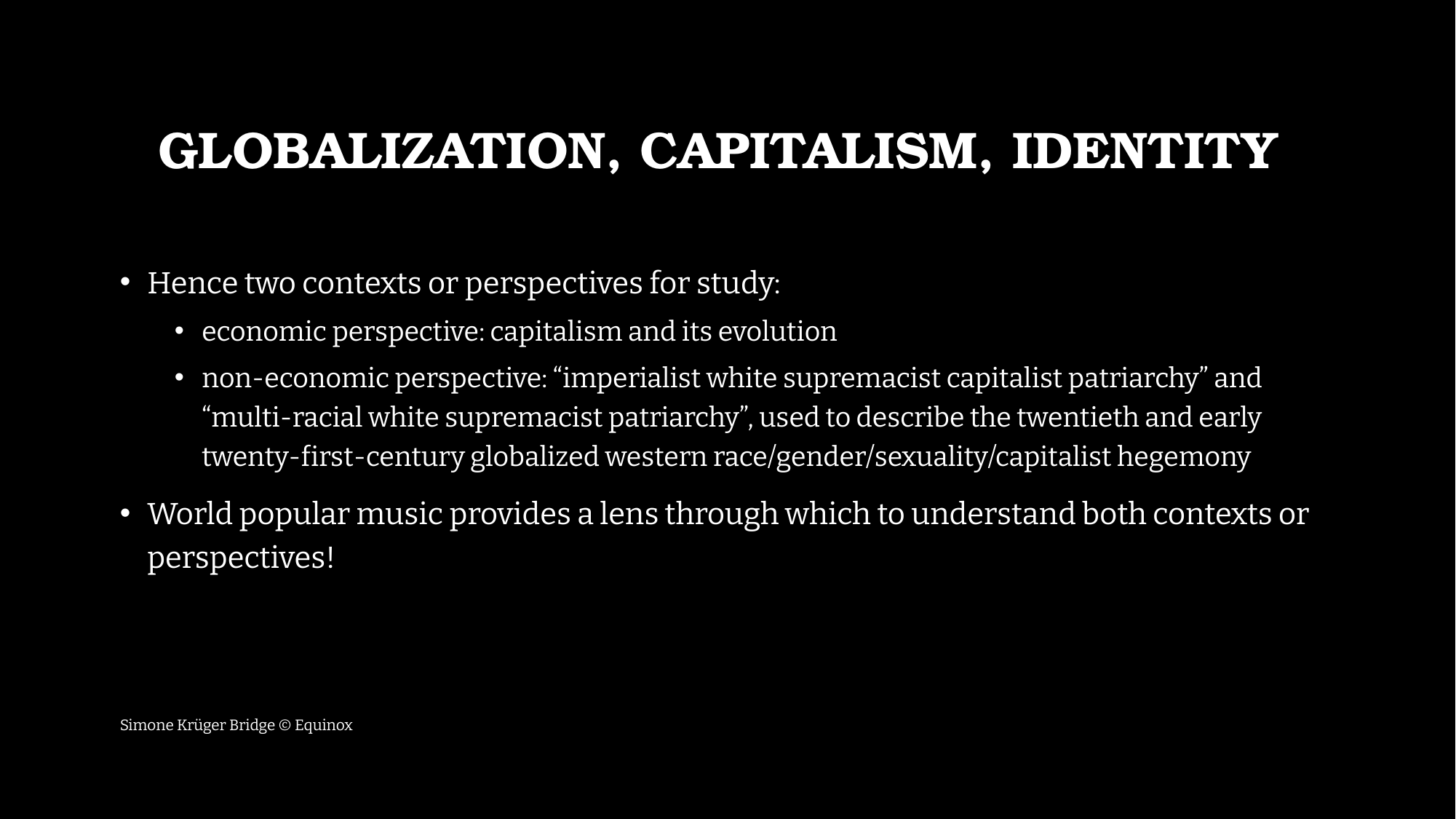

# Globalization, capitalism, identity
Hence two contexts or perspectives for study:
economic perspective: capitalism and its evolution
non-economic perspective: “imperialist white supremacist capitalist patriarchy” and “multi-racial white supremacist patriarchy”, used to describe the twentieth and early twenty-first-century globalized western race/gender/sexuality/capitalist hegemony
World popular music provides a lens through which to understand both contexts or perspectives!
Simone Krüger Bridge © Equinox